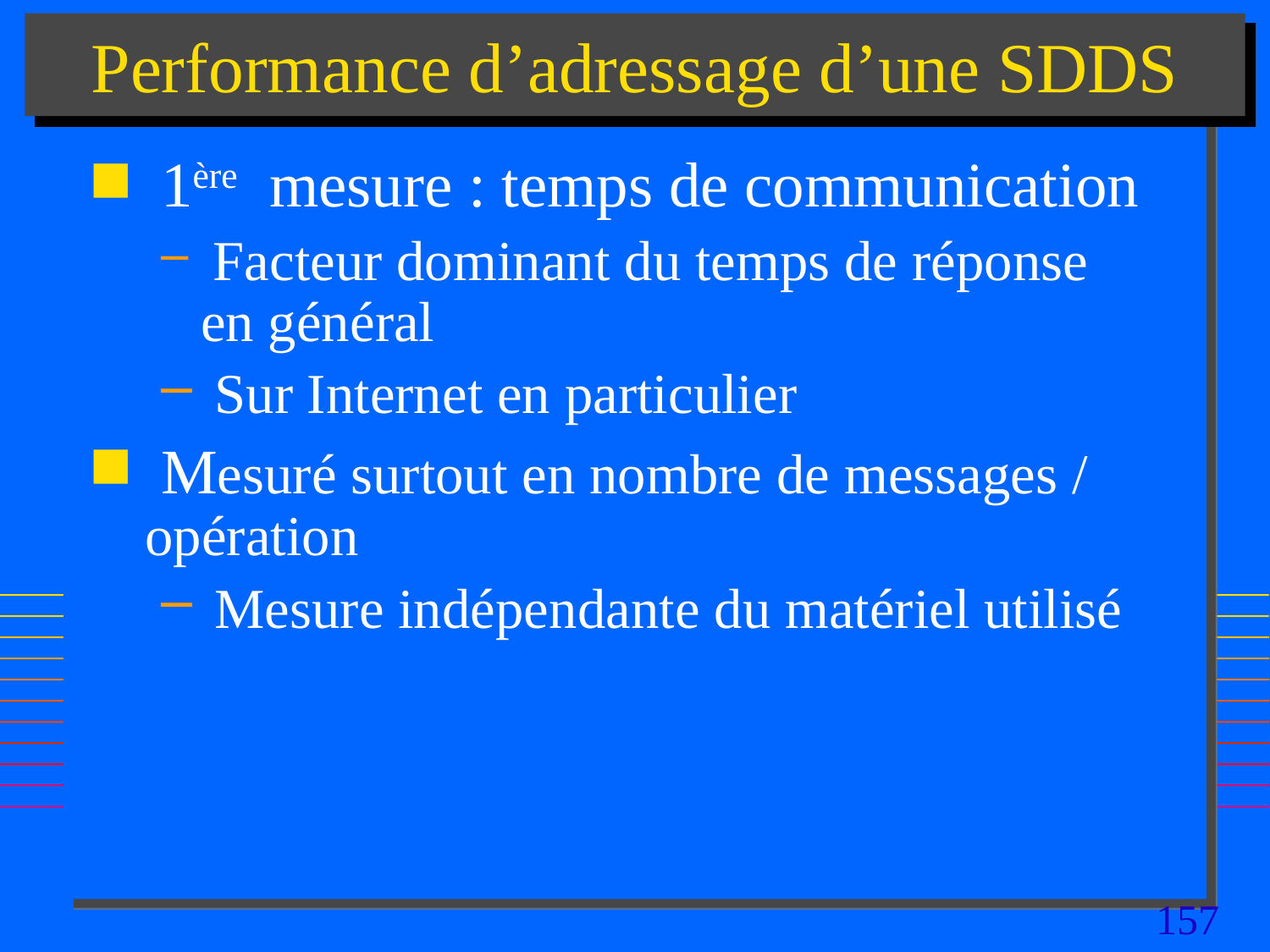

# Performance d’adressage d’une SDDS
 1ère  mesure : temps de communication
 Facteur dominant du temps de réponse en général
 Sur Internet en particulier
 Mesuré surtout en nombre de messages / opération
 Mesure indépendante du matériel utilisé